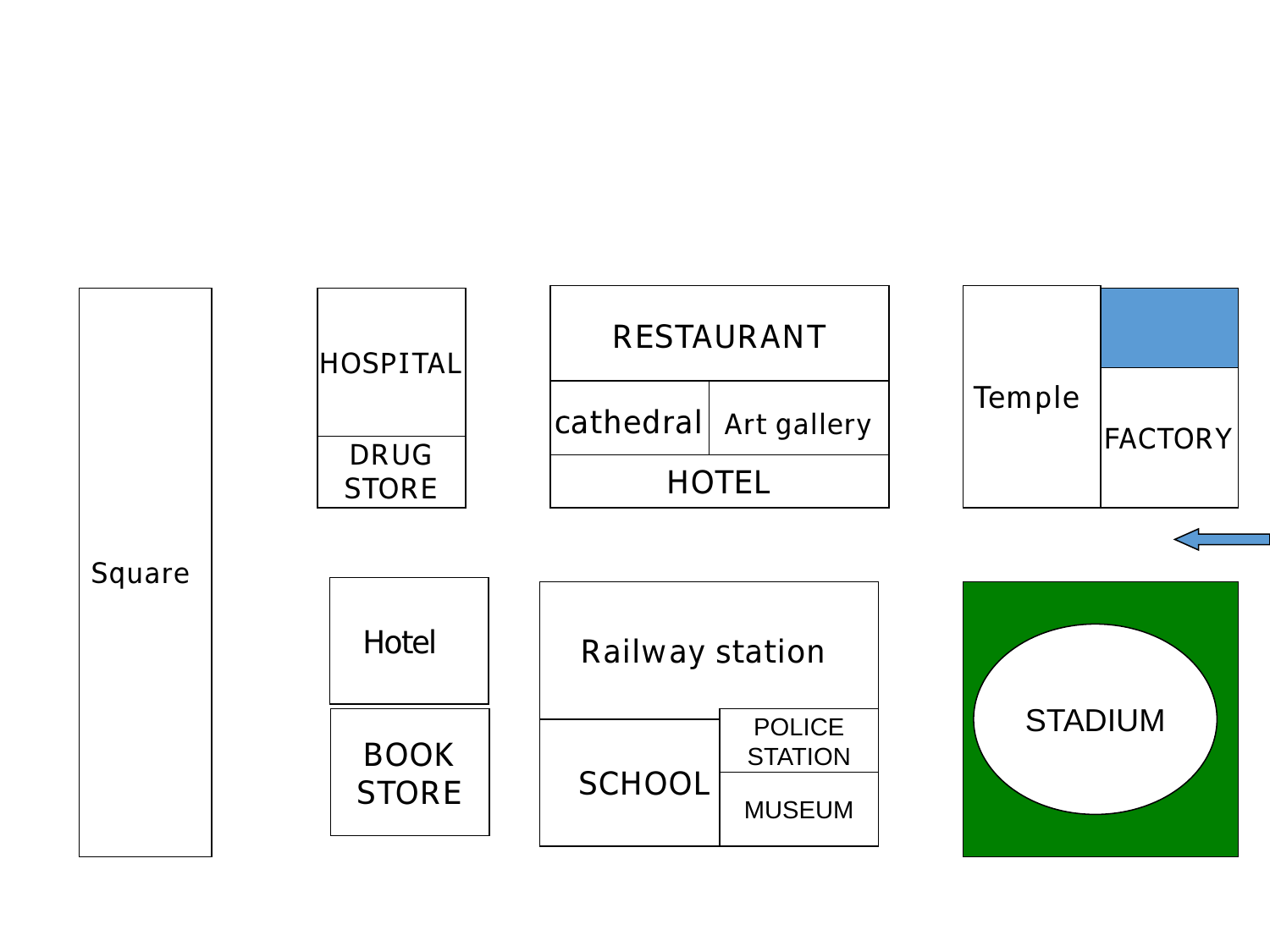

RESTAURANT
Temple
HOSPITAL

FACTORY
cathedral
Art gallery
DRUG
STORE
HOTEL

Hotel
Railway station

STADIUM
BOOK
STORE
POLICE
STATION
SCHOOL
MUSEUM
Square